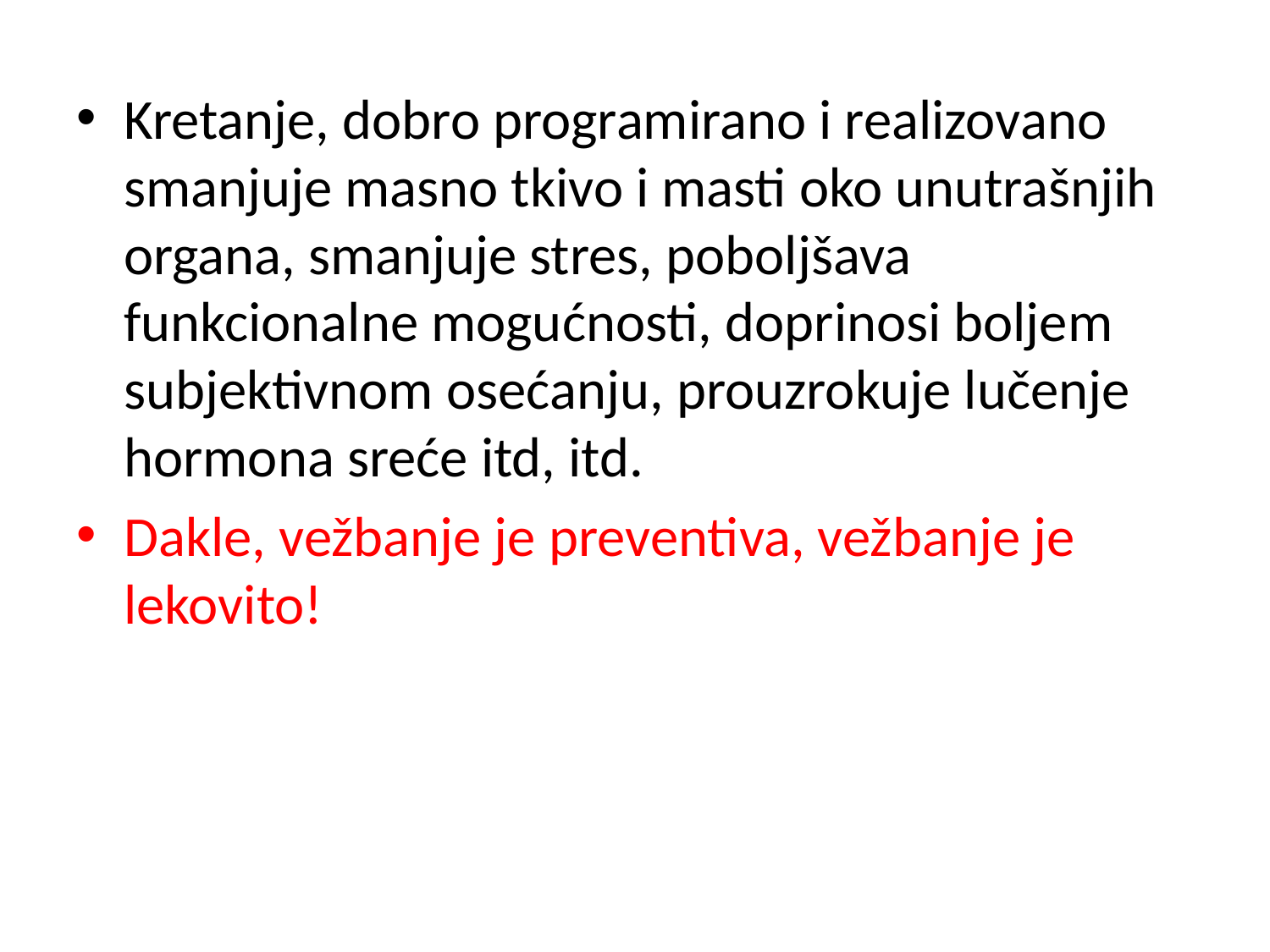

Kretanje, dobro programirano i realizovano smanjuje masno tkivo i masti oko unutrašnjih organa, smanjuje stres, poboljšava funkcionalne mogućnosti, doprinosi boljem subjektivnom osećanju, prouzrokuje lučenje hormona sreće itd, itd.
Dakle, vežbanje je preventiva, vežbanje je lekovito!